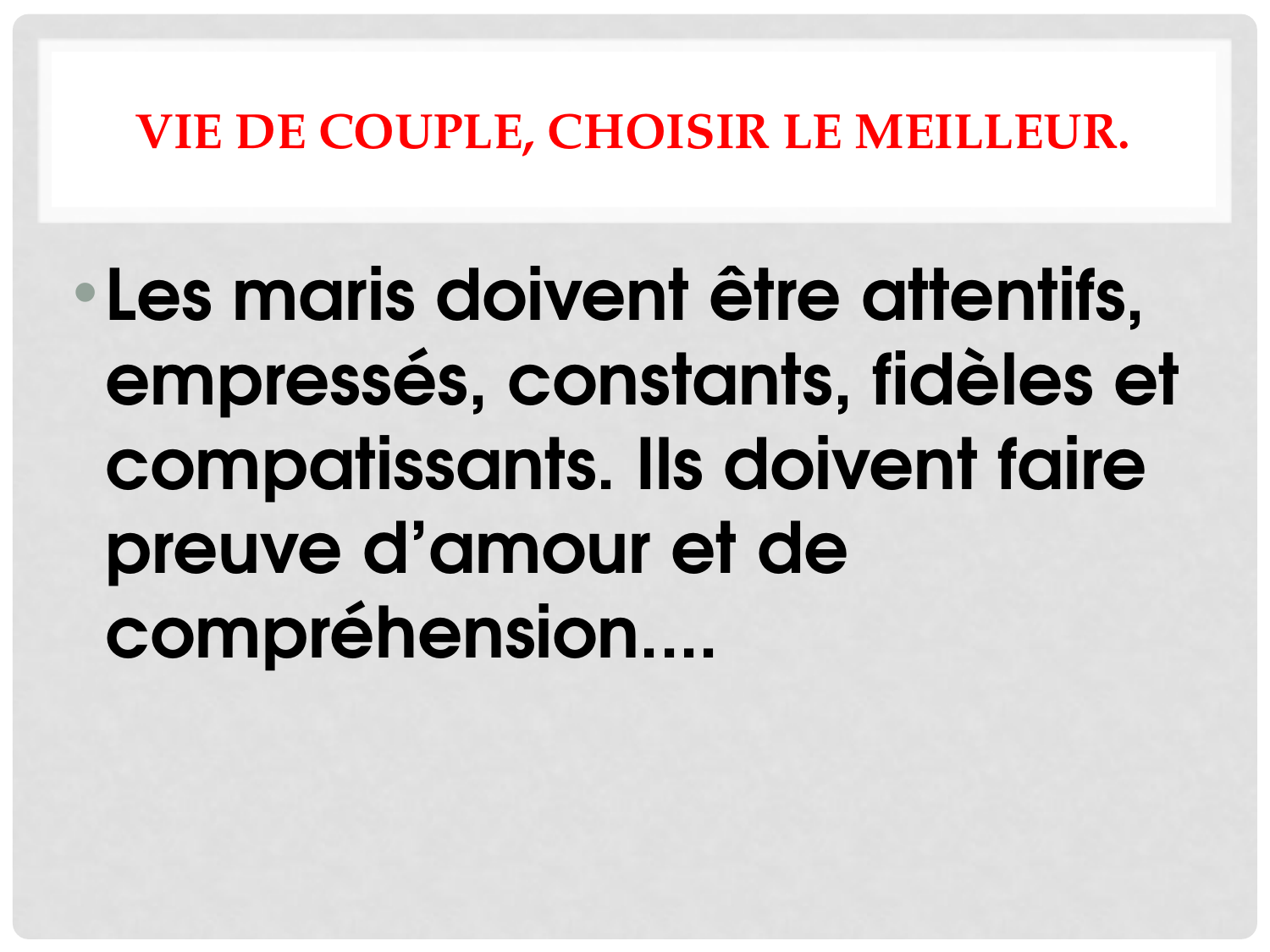

# Vie de couple, choisir le meilleur.
Les maris doivent être attentifs, empressés, constants, fidèles et compatissants. Ils doivent faire preuve d’amour et de compréhension....